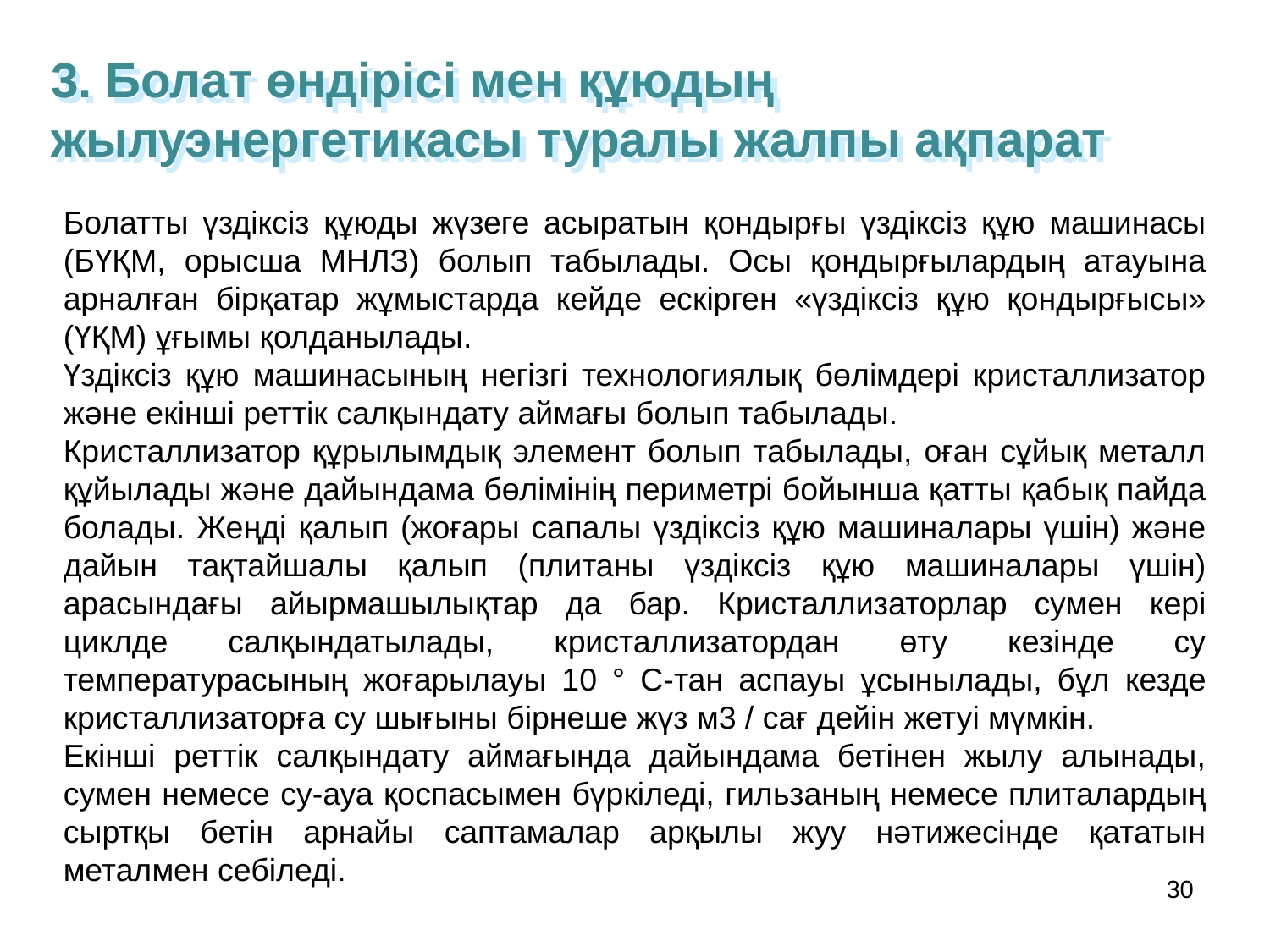

3. Болат өндірісі мен құюдың жылуэнергетикасы туралы жалпы ақпарат
Болатты үздіксіз құюды жүзеге асыратын қондырғы үздіксіз құю машинасы (БҮҚМ, орысша МНЛЗ) болып табылады. Осы қондырғылардың атауына арналған бірқатар жұмыстарда кейде ескірген «үздіксіз құю қондырғысы» (ҮҚМ) ұғымы қолданылады.
Үздіксіз құю машинасының негізгі технологиялық бөлімдері кристаллизатор және екінші реттік салқындату аймағы болып табылады.
Кристаллизатор құрылымдық элемент болып табылады, оған сұйық металл құйылады және дайындама бөлімінің периметрі бойынша қатты қабық пайда болады. Жеңді қалып (жоғары сапалы үздіксіз құю машиналары үшін) және дайын тақтайшалы қалып (плитаны үздіксіз құю машиналары үшін) арасындағы айырмашылықтар да бар. Кристаллизаторлар сумен кері циклде салқындатылады, кристаллизатордан өту кезінде су температурасының жоғарылауы 10 ° C-тан аспауы ұсынылады, бұл кезде кристаллизаторға су шығыны бірнеше жүз м3 / сағ дейін жетуі мүмкін.
Екінші реттік салқындату аймағында дайындама бетінен жылу алынады, сумен немесе су-ауа қоспасымен бүркіледі, гильзаның немесе плиталардың сыртқы бетін арнайы саптамалар арқылы жуу нәтижесінде қататын металмен себіледі.
30